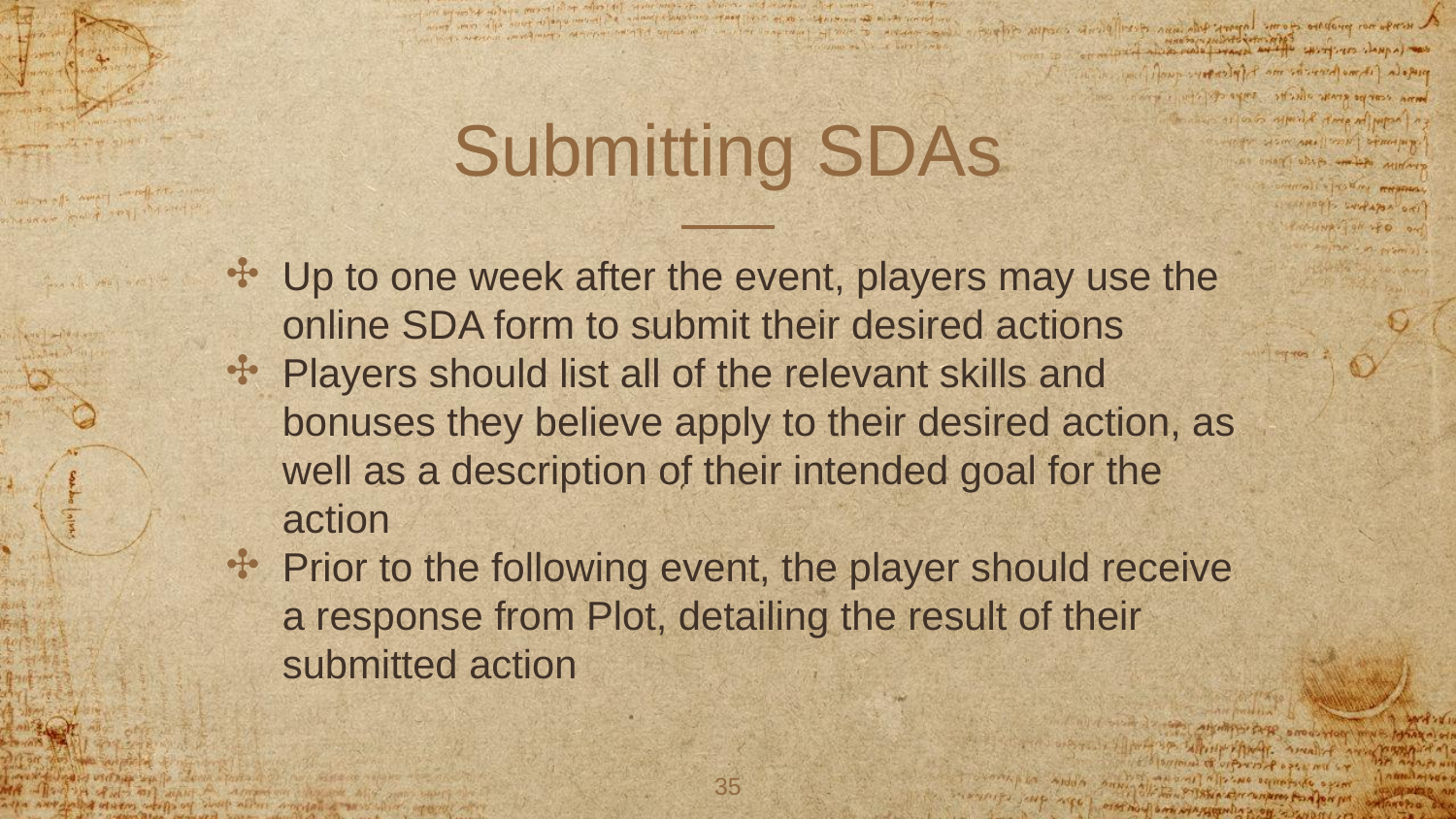

# Submitting SDAs
Up to one week after the event, players may use the online SDA form to submit their desired actions
Players should list all of the relevant skills and bonuses they believe apply to their desired action, as well as a description of their intended goal for the action
Prior to the following event, the player should receive a response from Plot, detailing the result of their submitted action
35